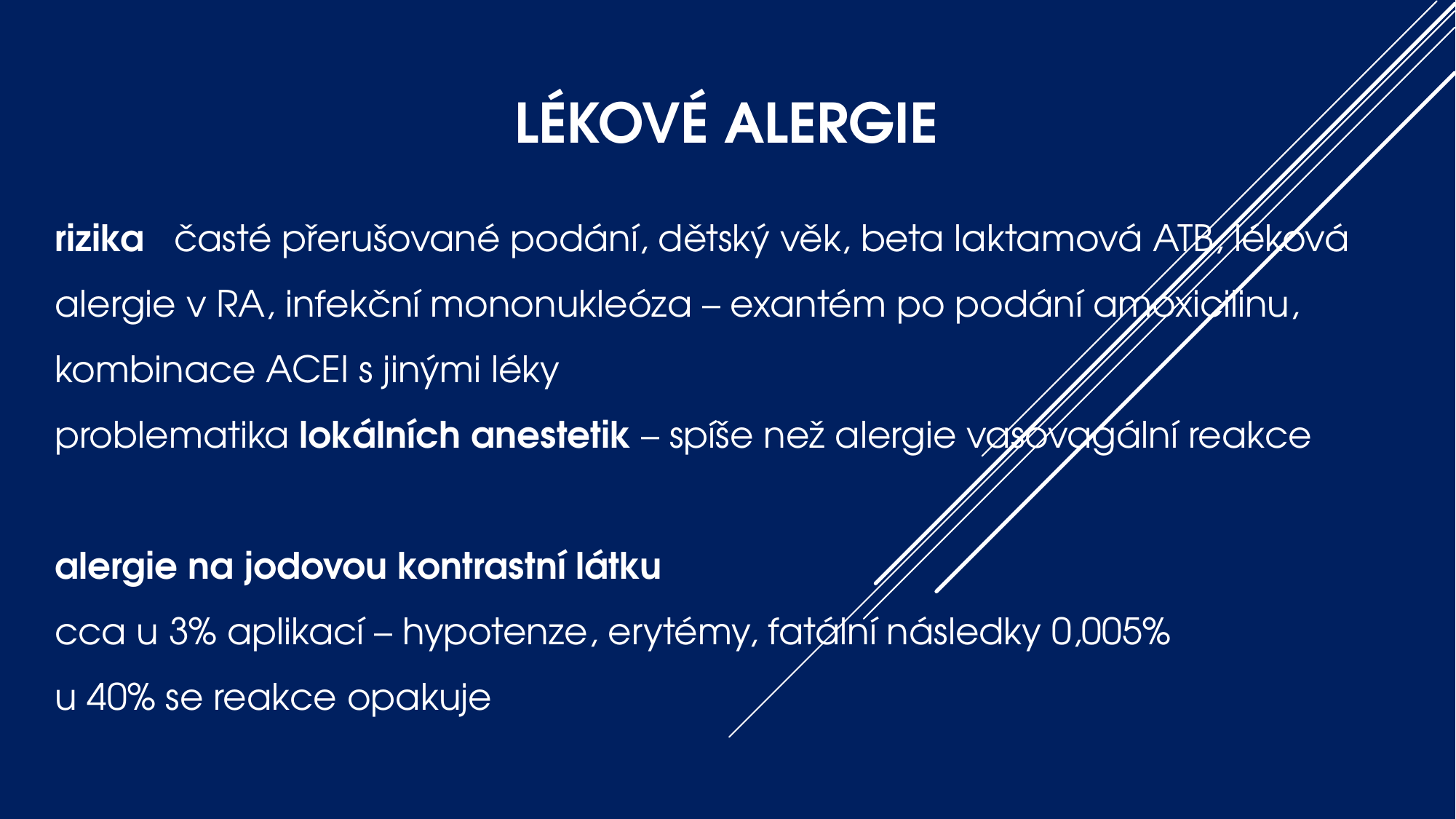

# Lékové alergie
rizika	 časté přerušované podání, dětský věk, beta laktamová ATB, léková alergie v RA, infekční mononukleóza – exantém po podání amoxicilinu, kombinace ACEI s jinými léky
problematika lokálních anestetik – spíše než alergie vasovagální reakce

alergie na jodovou kontrastní látku
cca u 3% aplikací – hypotenze, erytémy, fatální následky 0,005%
u 40% se reakce opakuje